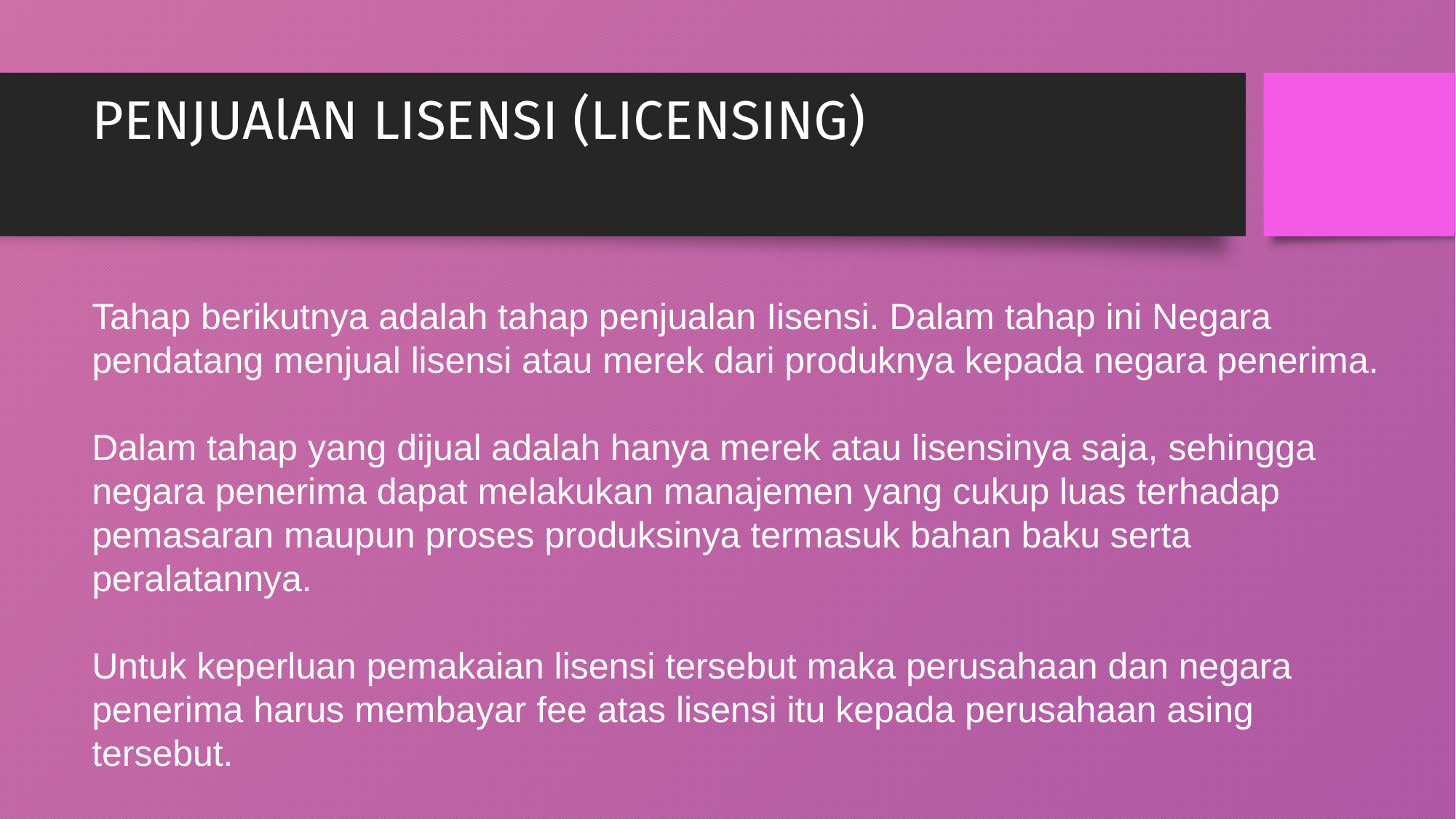

# PENJUAlAN LISENSI (LICENSING)
Tahap berikutnya adalah tahap penjualan Iisensi. Dalam tahap ini Negara pendatang menjual lisensi atau merek dari produknya kepada negara penerima.

Dalam tahap yang dijual adalah hanya merek atau lisensinya saja, sehingga negara penerima dapat melakukan manajemen yang cukup luas terhadap pemasaran maupun proses produksinya termasuk bahan baku serta peralatannya.

Untuk keperluan pemakaian lisensi tersebut maka perusahaan dan negara penerima harus membayar fee atas lisensi itu kepada perusahaan asing tersebut.